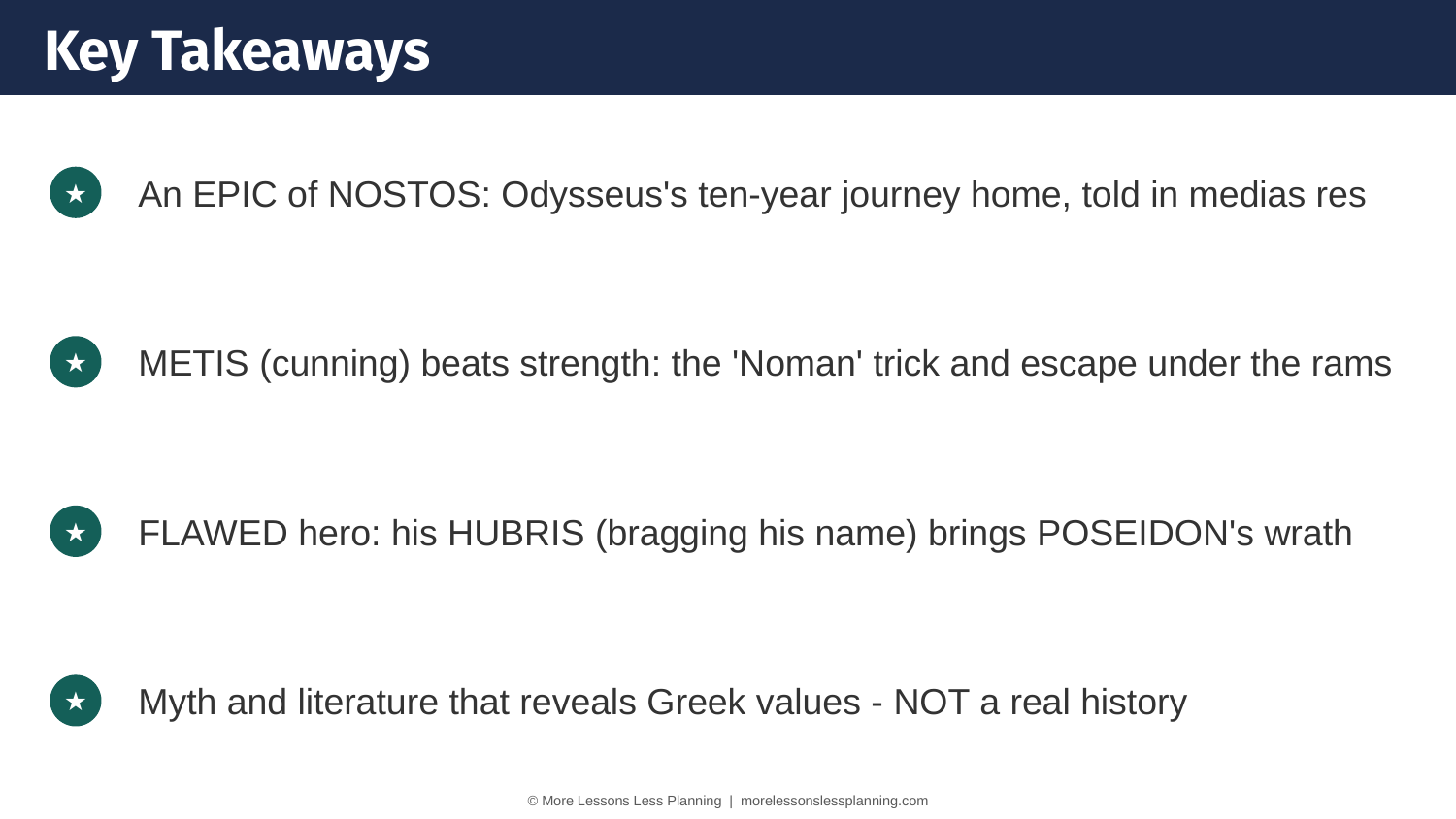

Key Takeaways
An EPIC of NOSTOS: Odysseus's ten-year journey home, told in medias res

★
METIS (cunning) beats strength: the 'Noman' trick and escape under the rams

★
FLAWED hero: his HUBRIS (bragging his name) brings POSEIDON's wrath

★
Myth and literature that reveals Greek values - NOT a real history

★
© More Lessons Less Planning  |  morelessonslessplanning.com